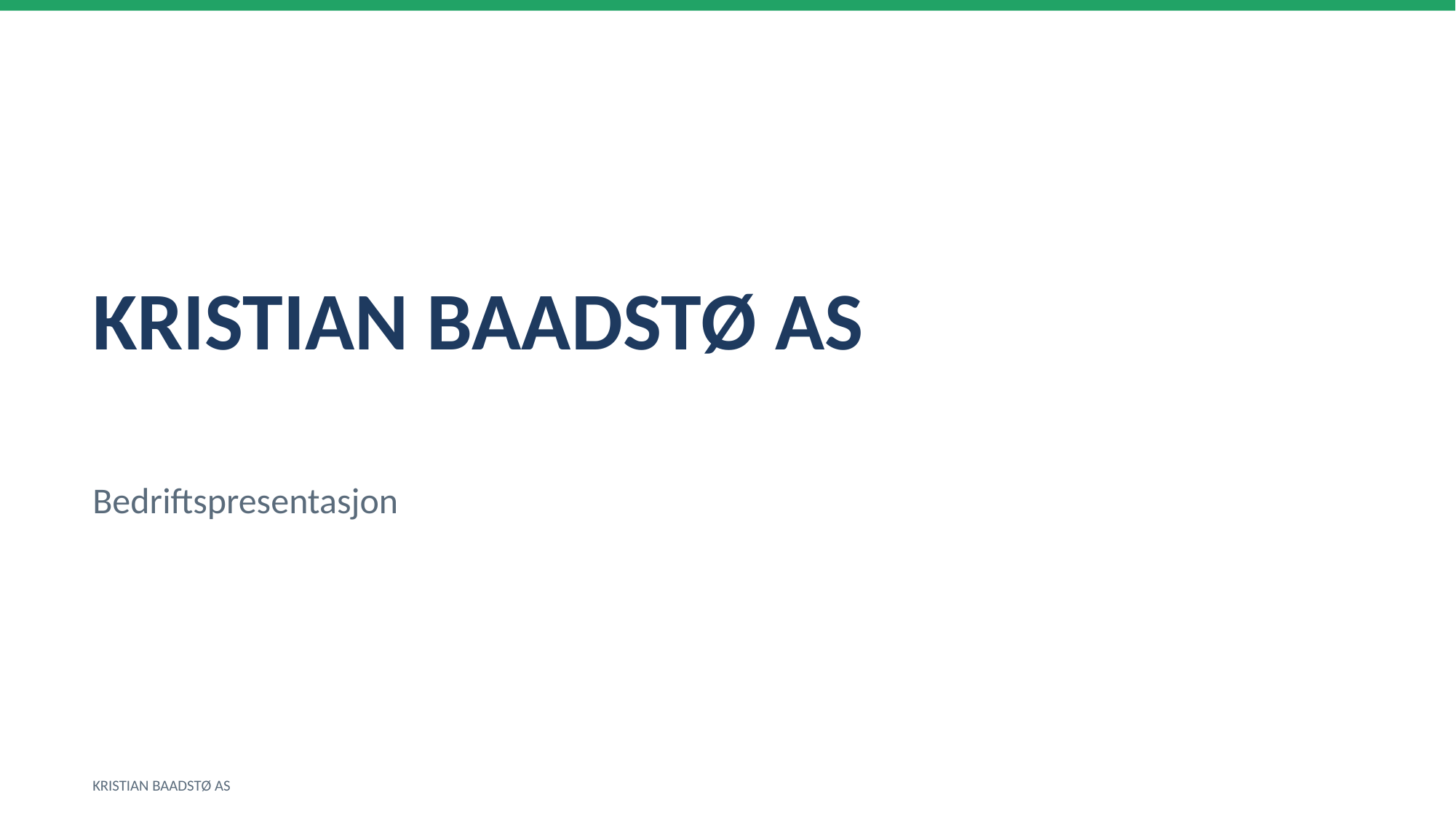

KRISTIAN BAADSTØ AS
Bedriftspresentasjon
KRISTIAN BAADSTØ AS